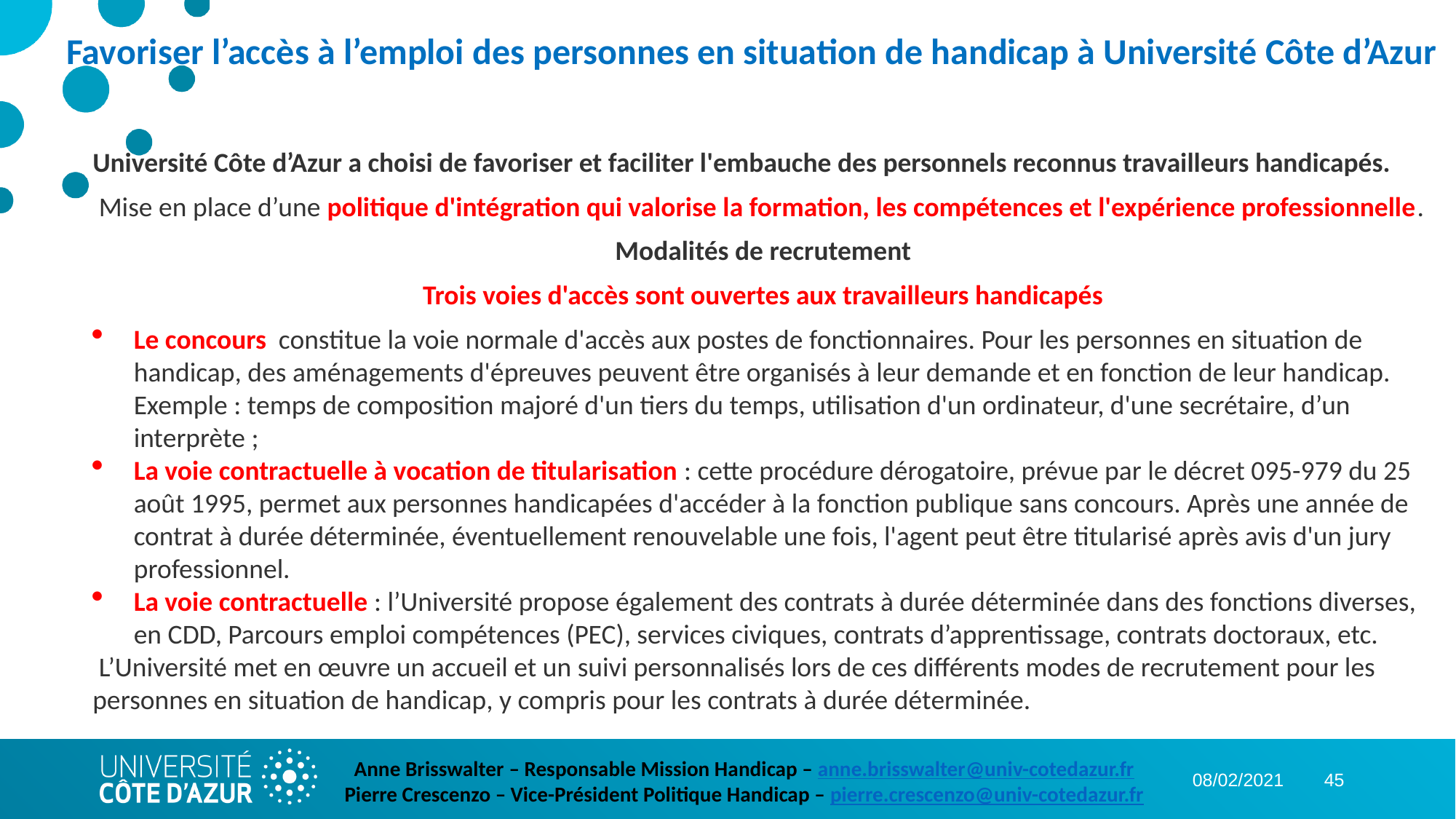

Favoriser l’accès à l’emploi des personnes en situation de handicap à Université Côte d’Azur

Université Côte d’Azur a choisi de favoriser et faciliter l'embauche des personnels reconnus travailleurs handicapés.
 Mise en place d’une politique d'intégration qui valorise la formation, les compétences et l'expérience professionnelle.
Modalités de recrutement
Trois voies d'accès sont ouvertes aux travailleurs handicapés
Le concours  constitue la voie normale d'accès aux postes de fonctionnaires. Pour les personnes en situation de handicap, des aménagements d'épreuves peuvent être organisés à leur demande et en fonction de leur handicap. Exemple : temps de composition majoré d'un tiers du temps, utilisation d'un ordinateur, d'une secrétaire, d’un interprète ;
La voie contractuelle à vocation de titularisation : cette procédure dérogatoire, prévue par le décret 095-979 du 25 août 1995, permet aux personnes handicapées d'accéder à la fonction publique sans concours. Après une année de contrat à durée déterminée, éventuellement renouvelable une fois, l'agent peut être titularisé après avis d'un jury professionnel.
La voie contractuelle : l’Université propose également des contrats à durée déterminée dans des fonctions diverses, en CDD, Parcours emploi compétences (PEC), services civiques, contrats d’apprentissage, contrats doctoraux, etc.
 L’Université met en œuvre un accueil et un suivi personnalisés lors de ces différents modes de recrutement pour les personnes en situation de handicap, y compris pour les contrats à durée déterminée.